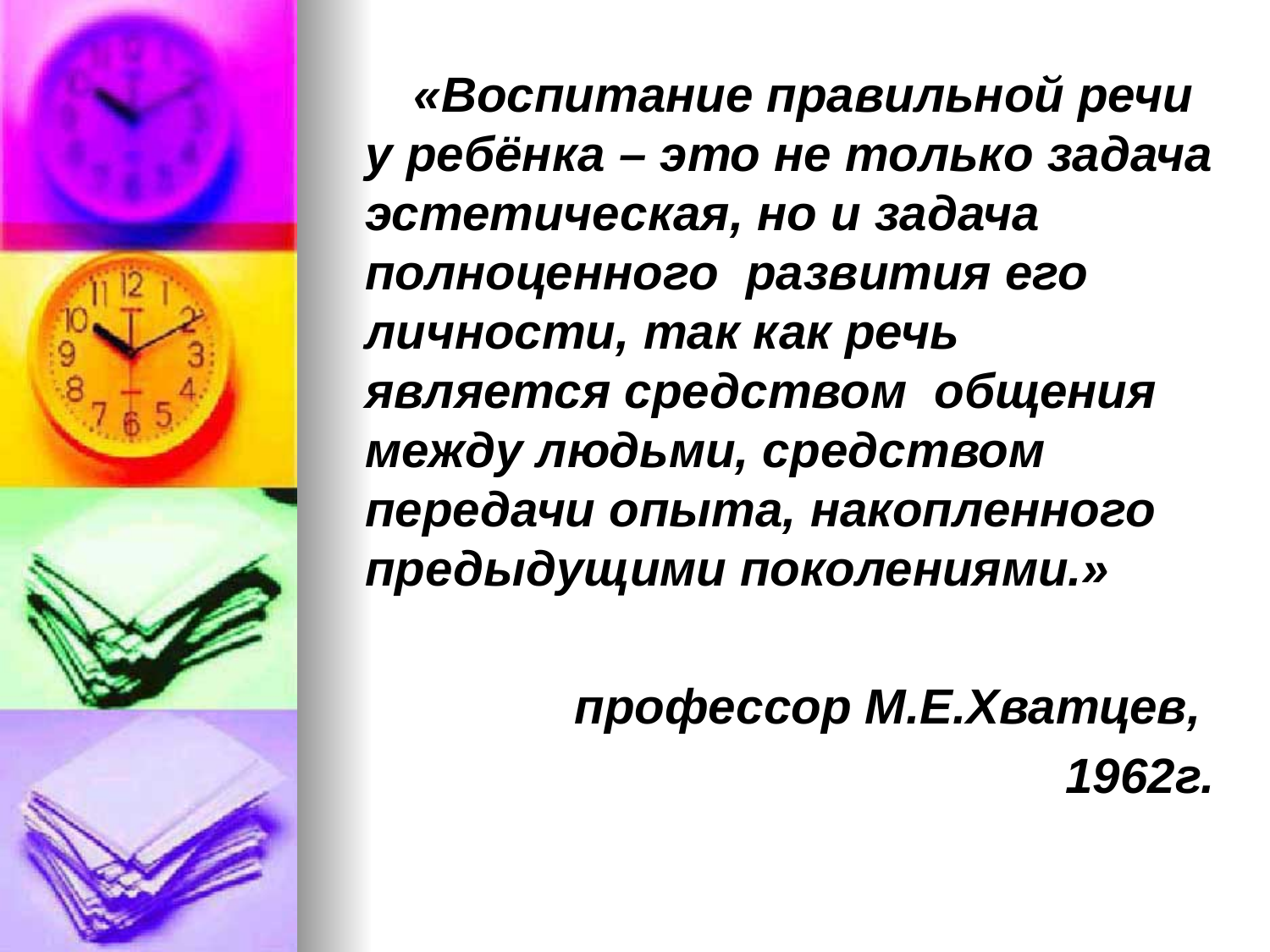

#
       «Воспитание правильной речи у ребёнка – это не только задача эстетическая, но и задача полноценного  развития его личности, так как речь является средством  общения между людьми, средством передачи опыта, накопленного предыдущими поколениями.»

профессор М.Е.Хватцев,
1962г.